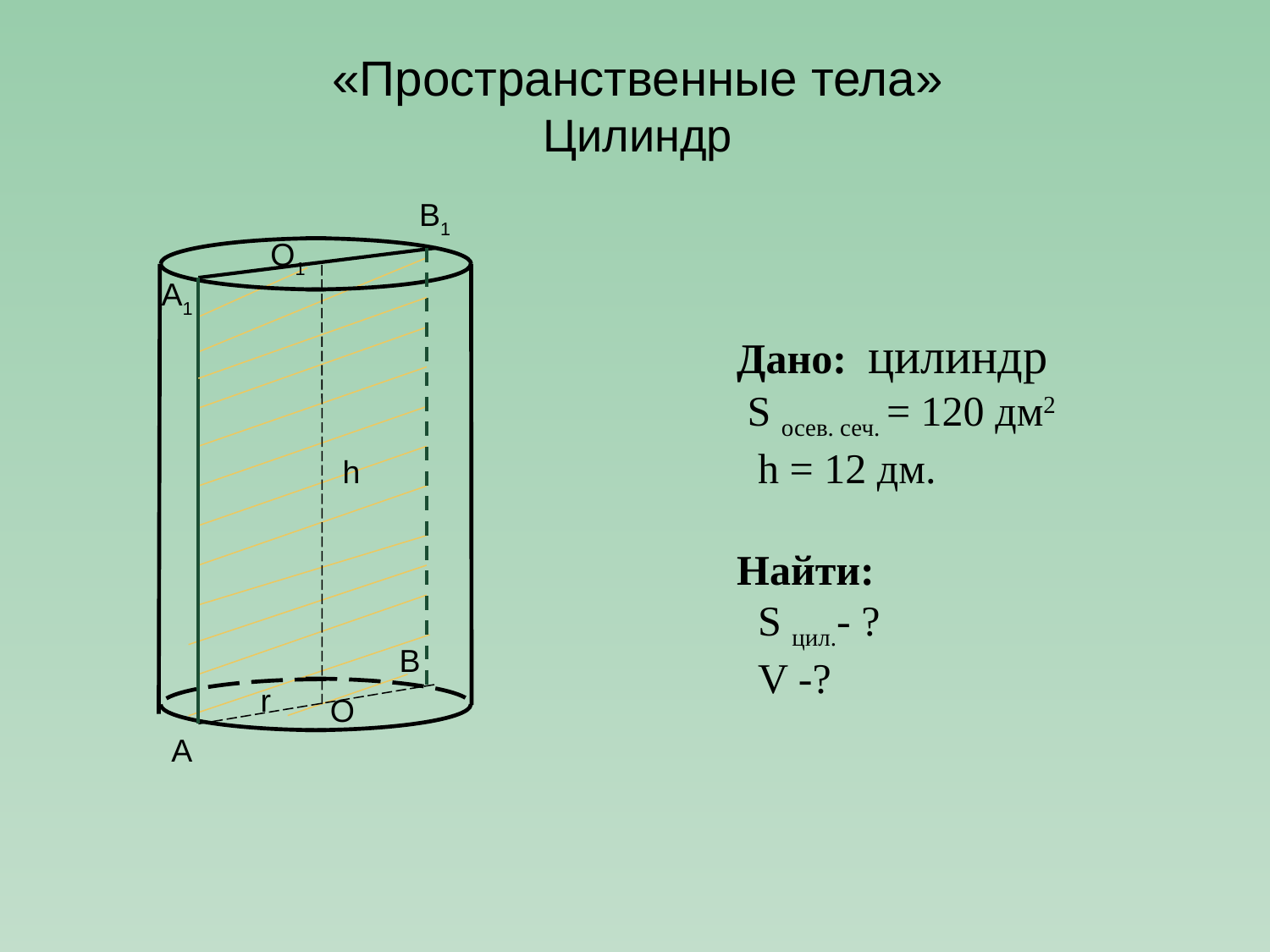

«Пространственные тела»
Цилиндр
В1
О1

А1
h
r

О

А

В

Дано:  цилиндр
 S осев. сеч. = 120 дм2
  h = 12 дм.

Найти:
  S цил.- ?
  V -?